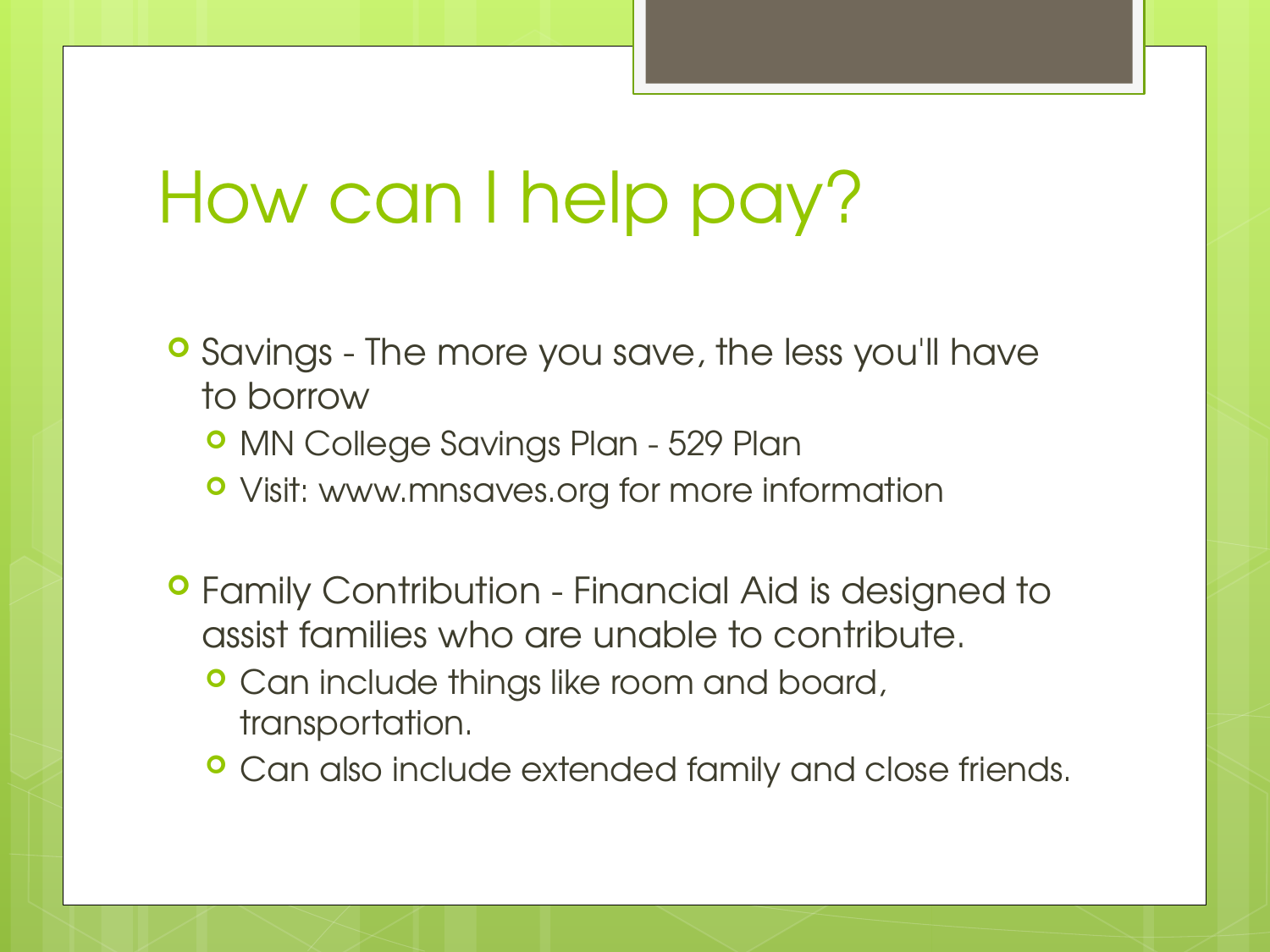

# How can I help pay?
Savings - The more you save, the less you'll have to borrow
MN College Savings Plan - 529 Plan
Visit: www.mnsaves.org for more information

Family Contribution - Financial Aid is designed to assist families who are unable to contribute.
Can include things like room and board, transportation.
Can also include extended family and close friends.